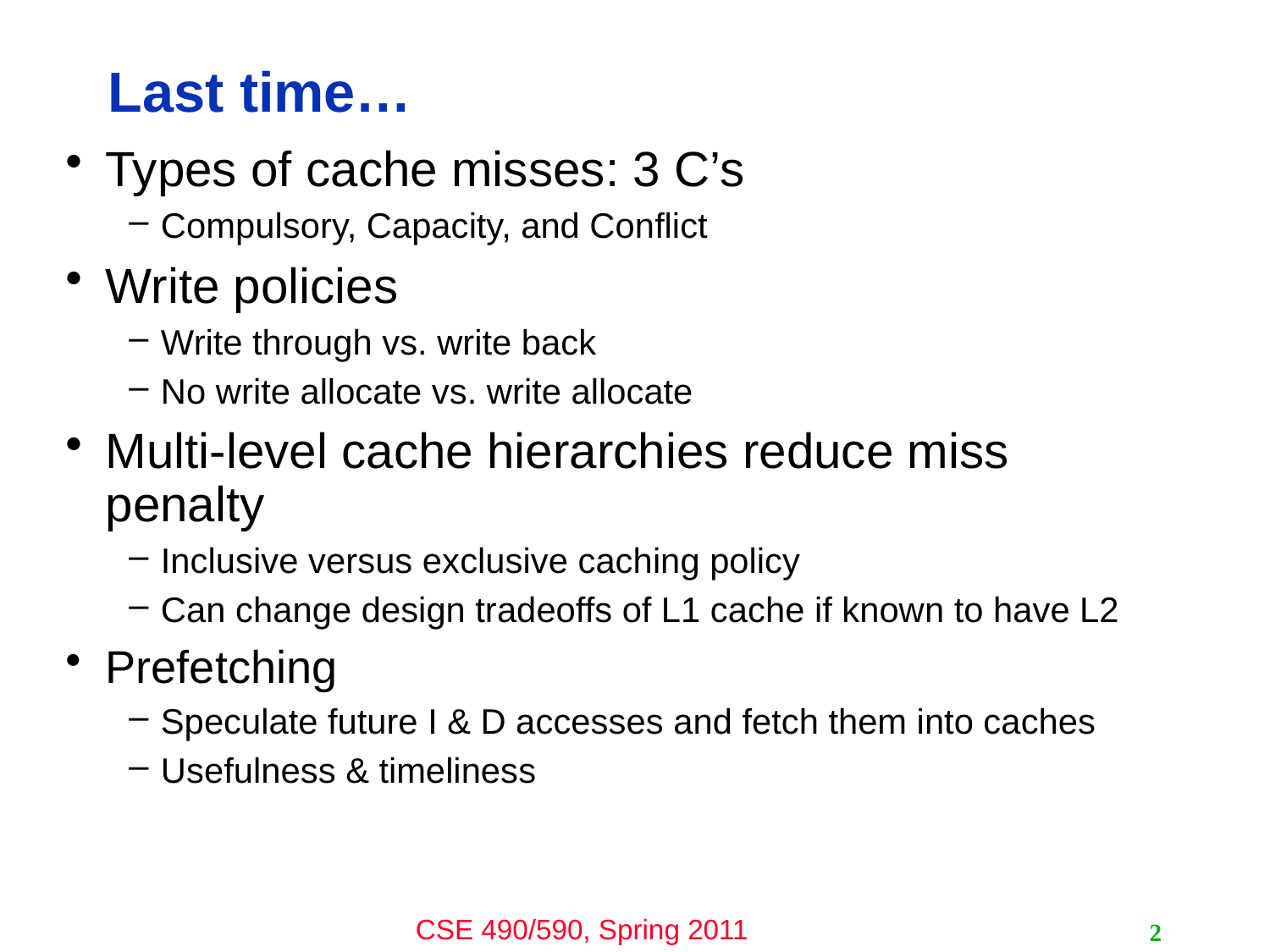

# Last time…
Types of cache misses: 3 C’s
Compulsory, Capacity, and Conflict
Write policies
Write through vs. write back
No write allocate vs. write allocate
Multi-level cache hierarchies reduce miss penalty
Inclusive versus exclusive caching policy
Can change design tradeoffs of L1 cache if known to have L2
Prefetching
Speculate future I & D accesses and fetch them into caches
Usefulness & timeliness
2